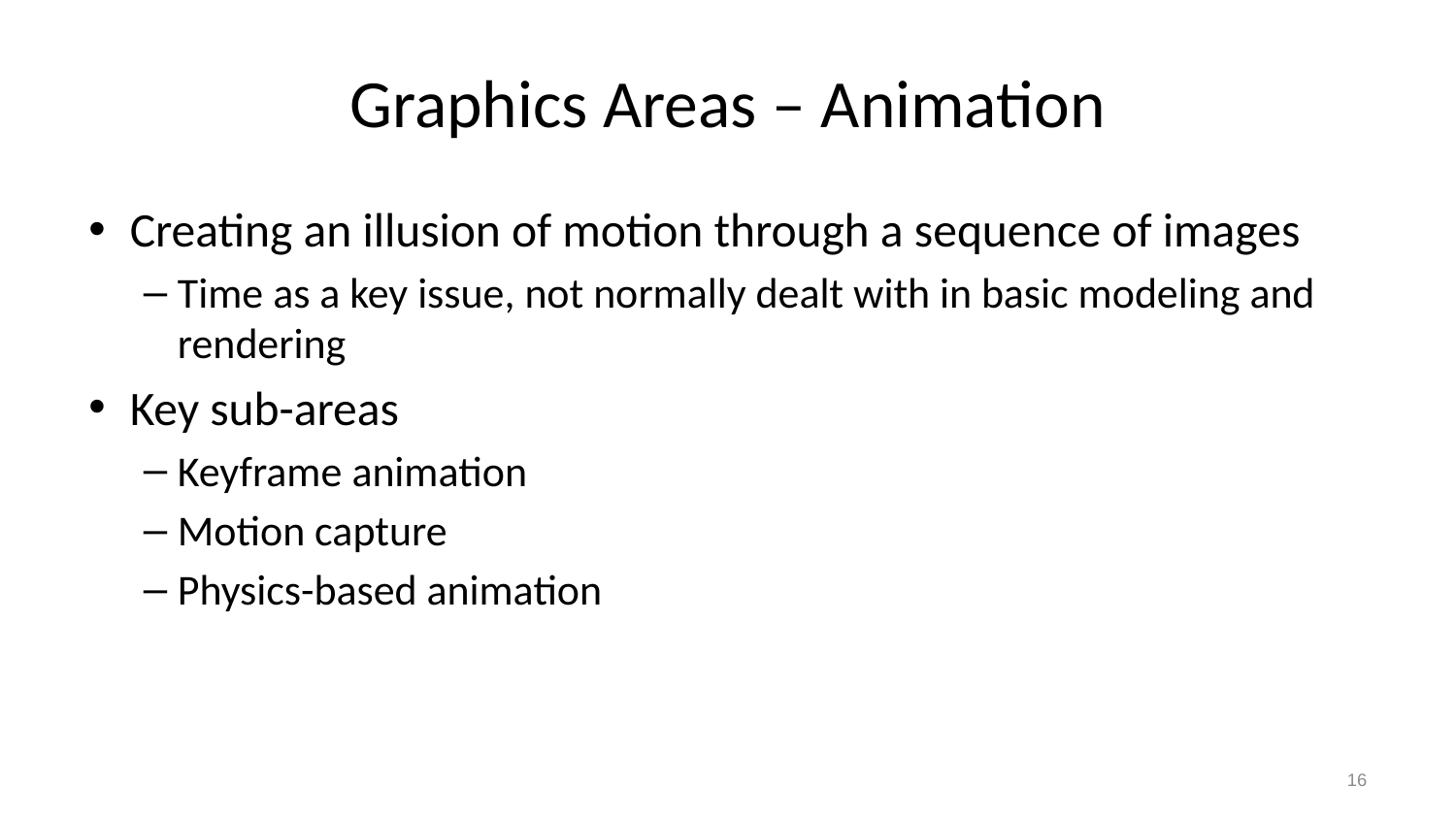

# Graphics Areas – Animation
Creating an illusion of motion through a sequence of images
Time as a key issue, not normally dealt with in basic modeling and rendering
Key sub-areas
Keyframe animation
Motion capture
Physics-based animation
16